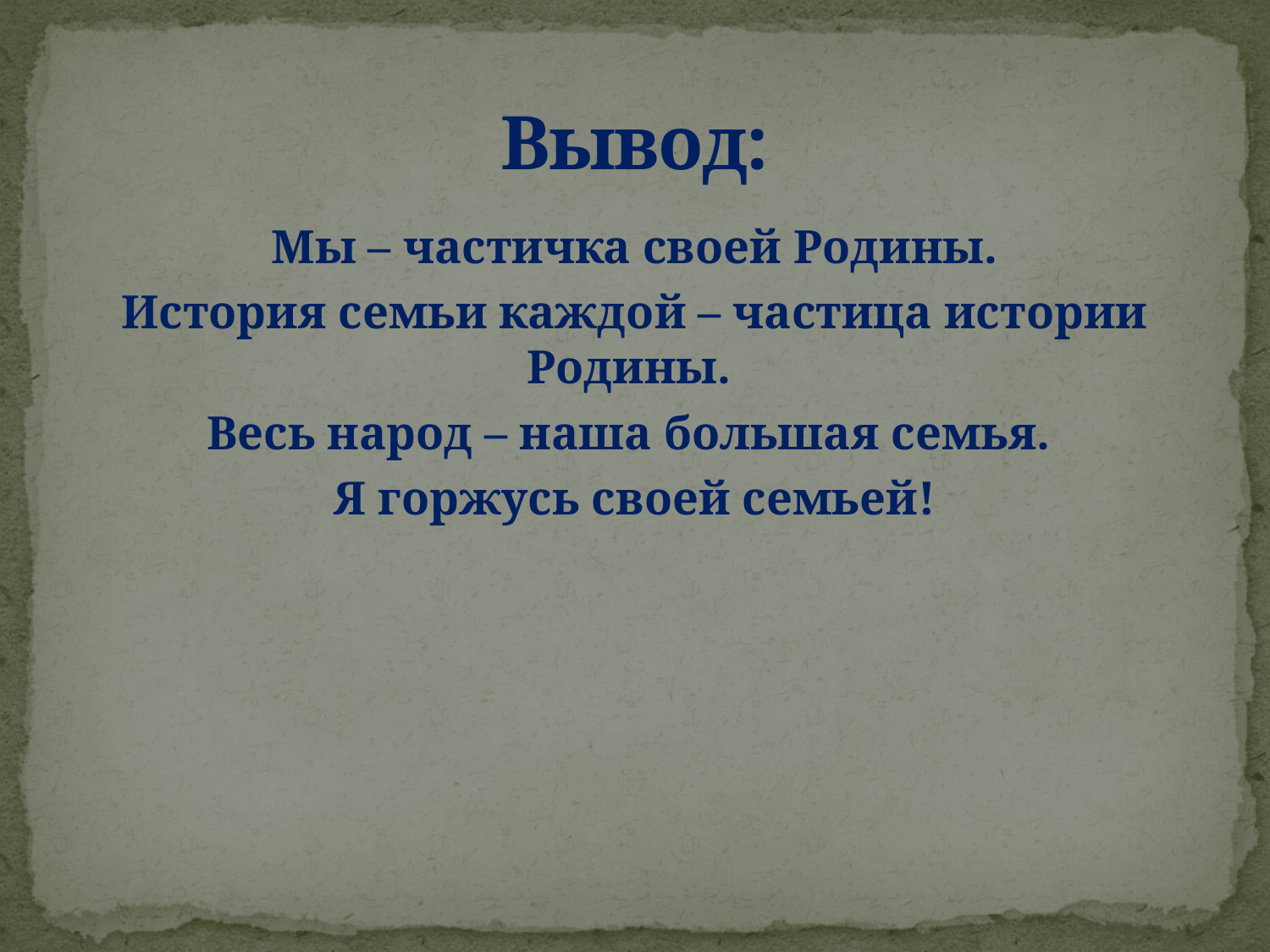

# Вывод:
Мы – частичка своей Родины.
История семьи каждой – частица истории Родины.
Весь народ – наша большая семья.
Я горжусь своей семьей!